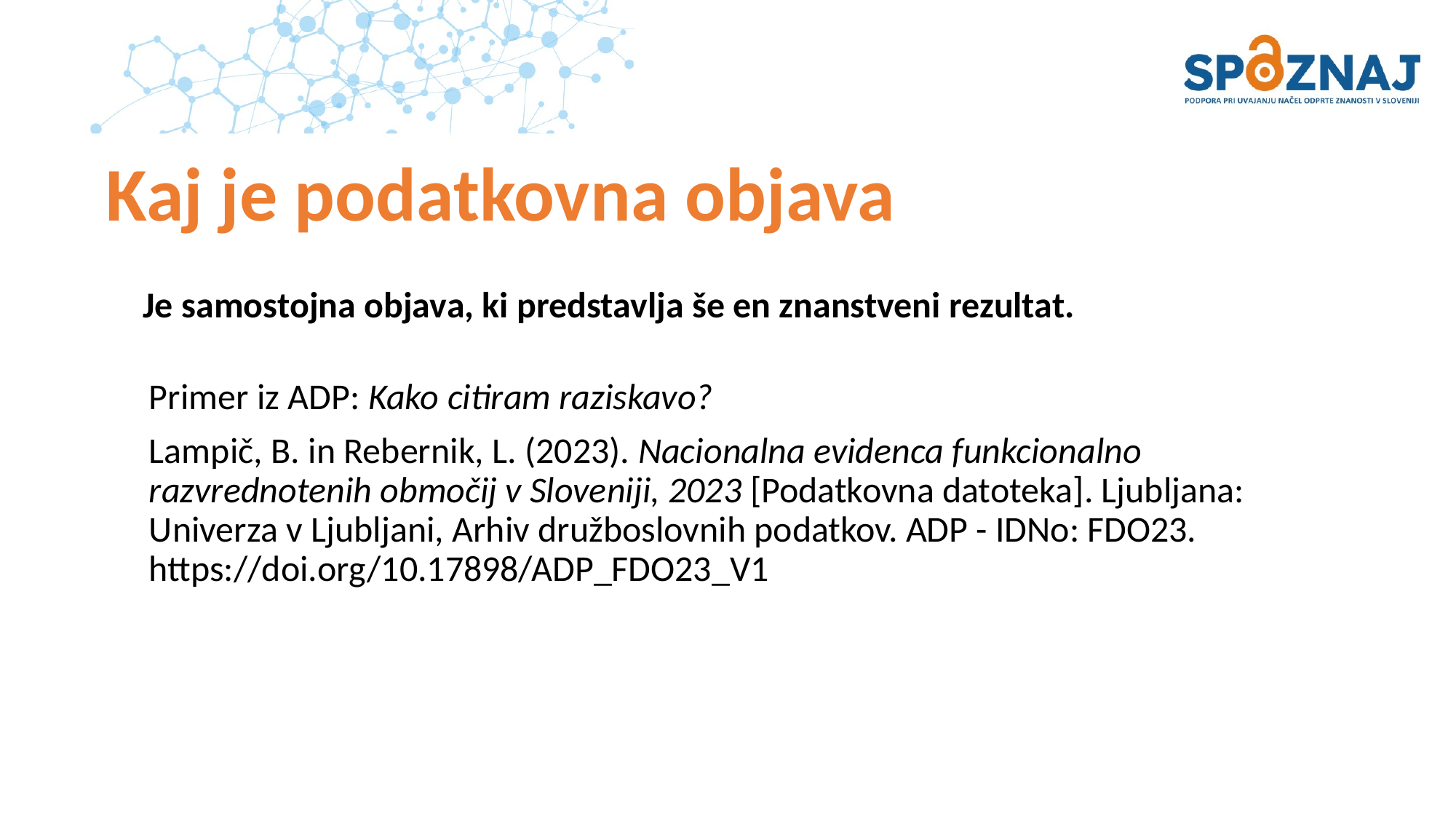

# Kaj je podatkovna objava
Je samostojna objava, ki predstavlja še en znanstveni rezultat.
Primer iz ADP: Kako citiram raziskavo?
Lampič, B. in Rebernik, L. (2023). Nacionalna evidenca funkcionalno razvrednotenih območij v Sloveniji, 2023 [Podatkovna datoteka]. Ljubljana: Univerza v Ljubljani, Arhiv družboslovnih podatkov. ADP - IDNo: FDO23. https://doi.org/10.17898/ADP_FDO23_V1